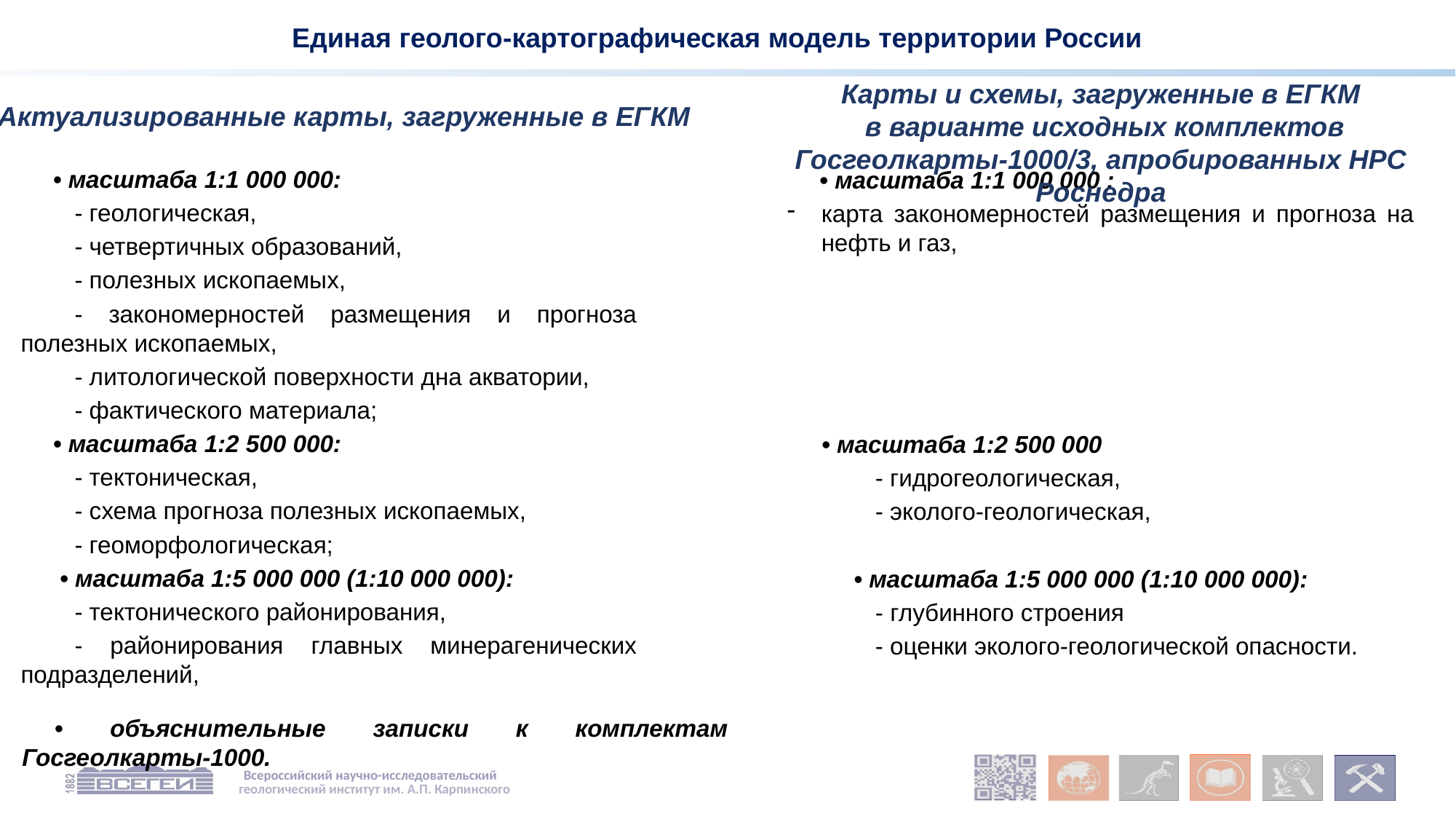

Единая геолого-картографическая модель территории России

Карты и схемы, загруженные в ЕГКМ
 в варианте исходных комплектов Госгеолкарты-1000/3, апробированных НРС Роснедра
Актуализированные карты, загруженные в ЕГКМ
• масштаба 1:1 000 000:
- геологическая,
- четвертичных образований,
- полезных ископаемых,
- закономерностей размещения и прогноза полезных ископаемых,
- литологической поверхности дна акватории,
- фактического материала;
• масштаба 1:2 500 000:
- тектоническая,
- схема прогноза полезных ископаемых,
- геоморфологическая;
 • масштаба 1:5 000 000 (1:10 000 000):
- тектонического районирования,
- районирования главных минерагенических подразделений,
• масштаба 1:1 000 000 :
карта закономерностей размещения и прогноза на нефть и газ,

• масштаба 1:2 500 000
- гидрогеологическая,
- эколого-геологическая,

• масштаба 1:5 000 000 (1:10 000 000):
- глубинного строения
- оценки эколого-геологической опасности.
• объяснительные записки к комплектам Госгеолкарты-1000.